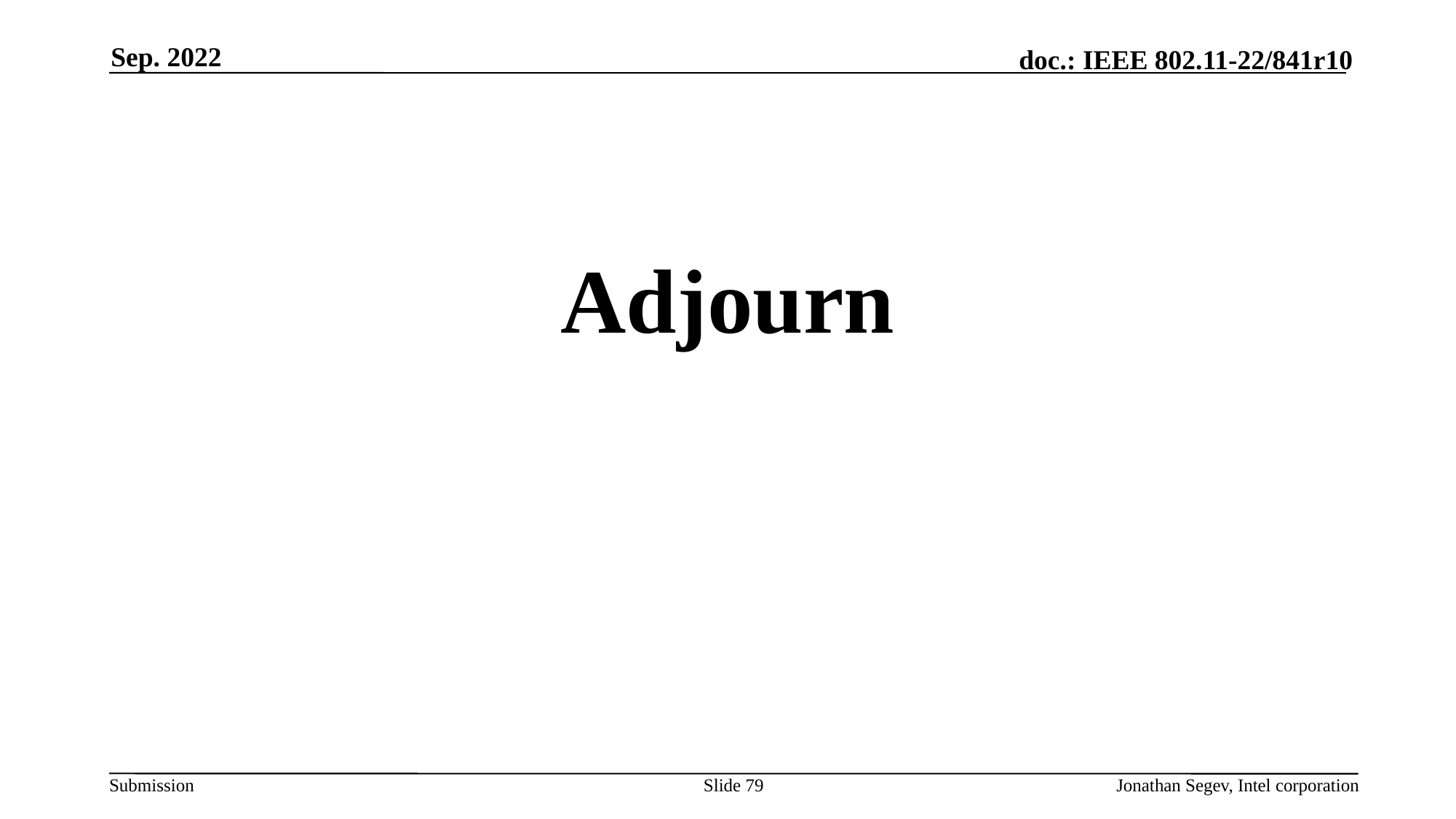

Sep. 2022
#
Adjourn

Slide 79
Jonathan Segev, Intel corporation